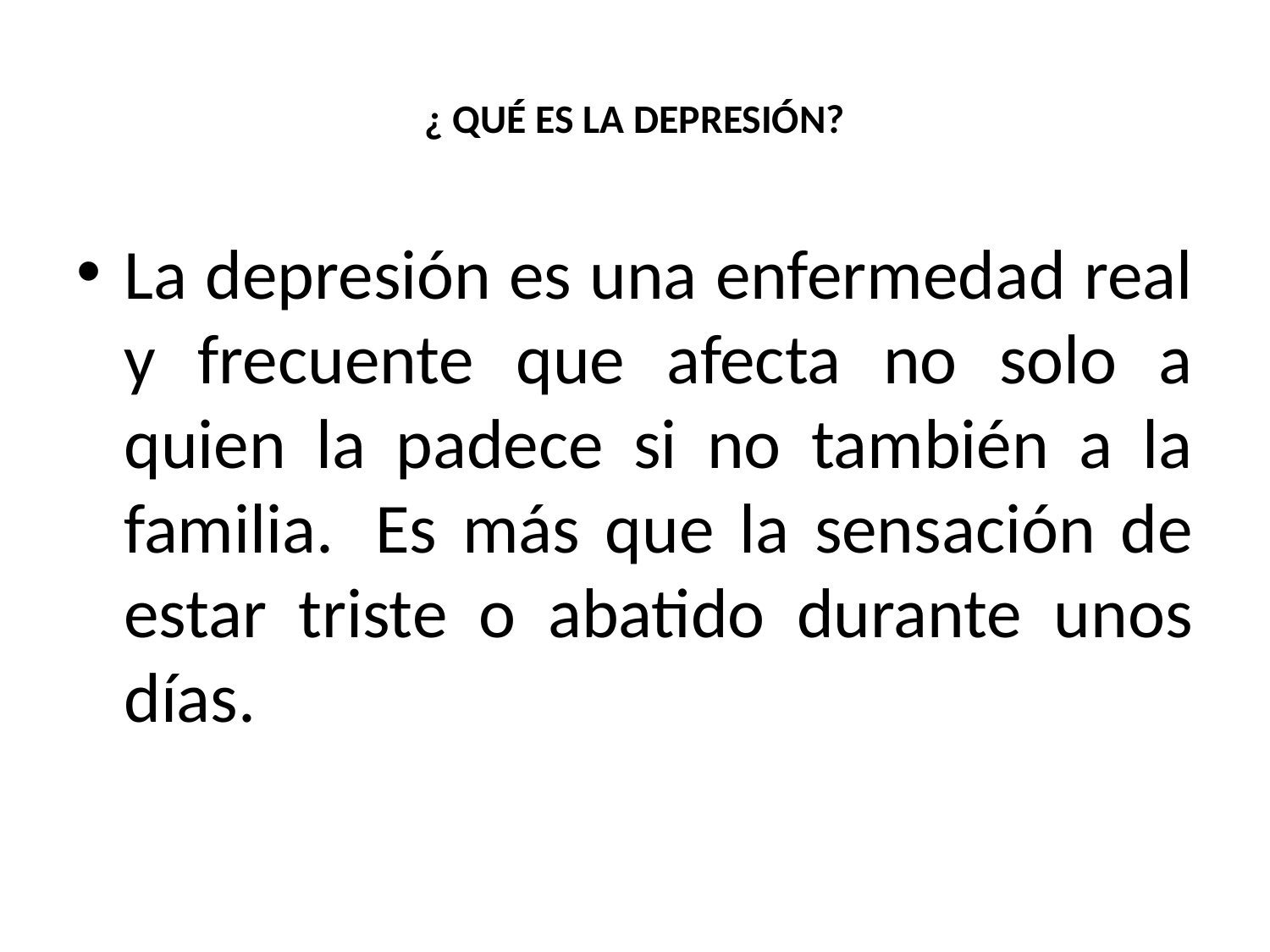

# ¿ QUÉ ES LA DEPRESIÓN?
La depresión es una enfermedad real y frecuente que afecta no solo a quien la padece si no también a la familia.  Es más que la sensación de estar triste o abatido durante unos días.